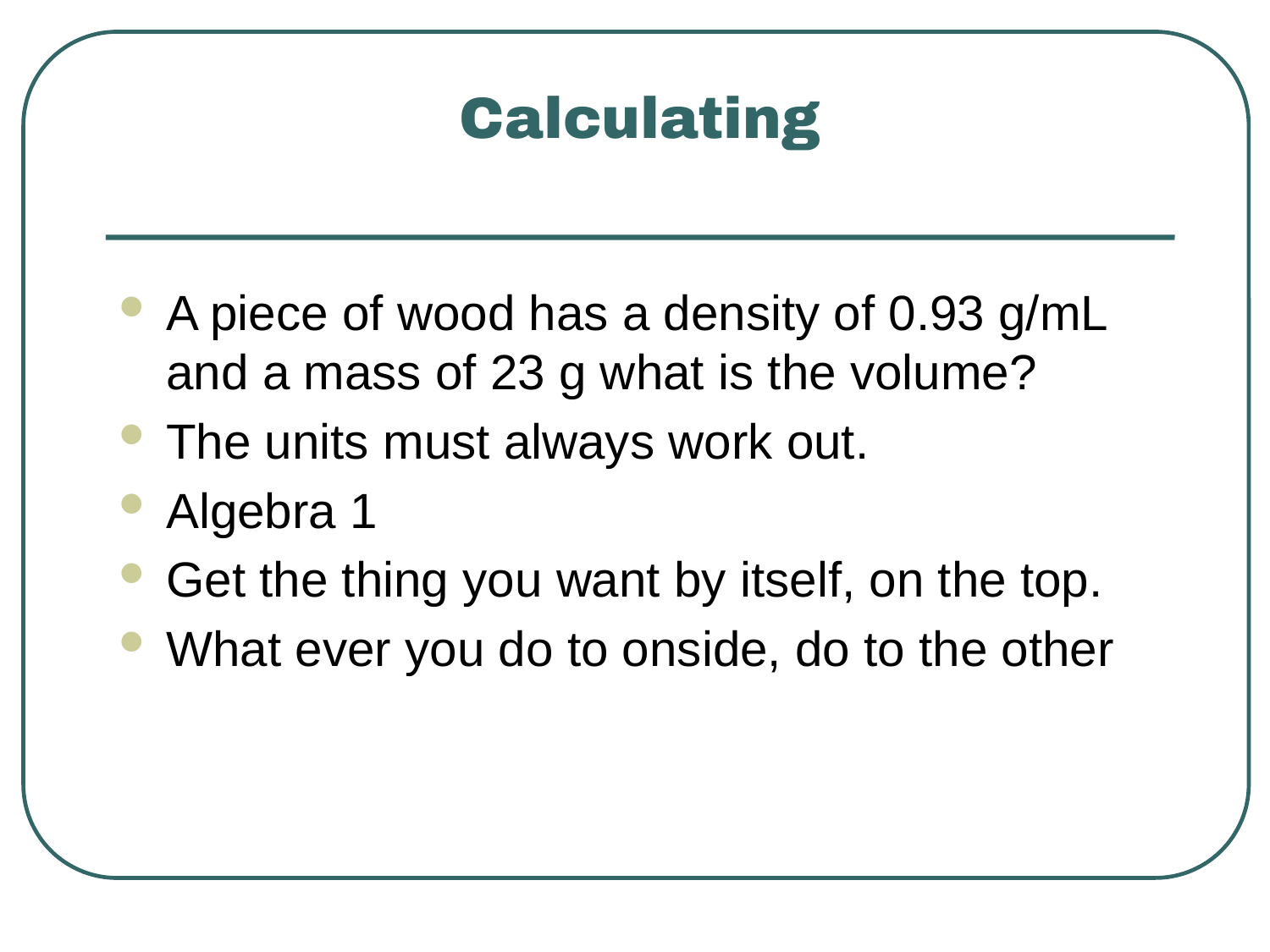

# Calculating
A piece of wood has a density of 0.93 g/mL and a mass of 23 g what is the volume?
The units must always work out.
Algebra 1
Get the thing you want by itself, on the top.
What ever you do to onside, do to the other